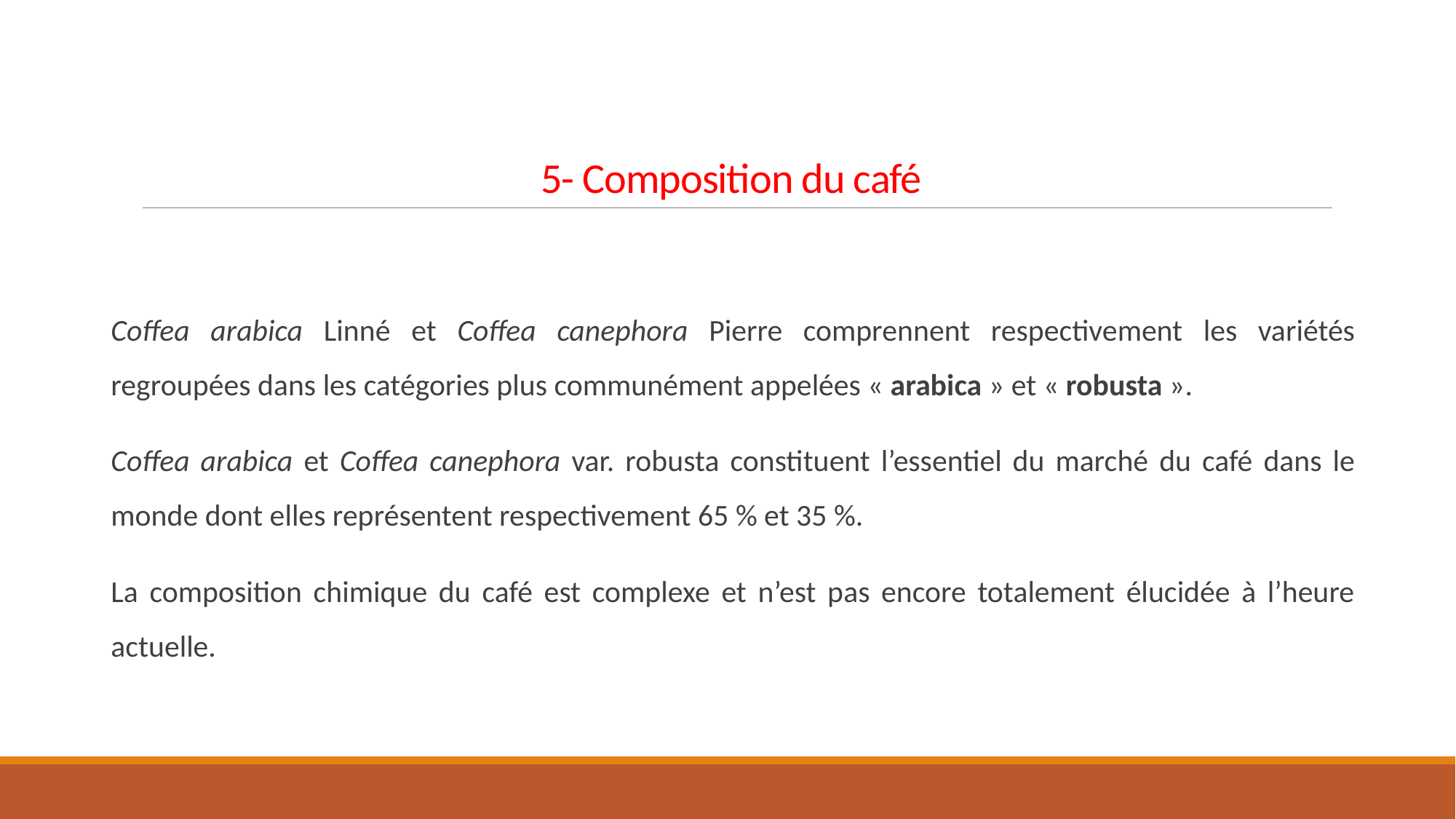

# 5- Composition du café
Coffea arabica Linné et Coffea canephora Pierre comprennent respectivement les variétés regroupées dans les catégories plus communément appelées « arabica » et « robusta ».
Coffea arabica et Coffea canephora var. robusta constituent l’essentiel du marché du café dans le monde dont elles représentent respectivement 65 % et 35 %.
La composition chimique du café est complexe et n’est pas encore totalement élucidée à l’heure actuelle.